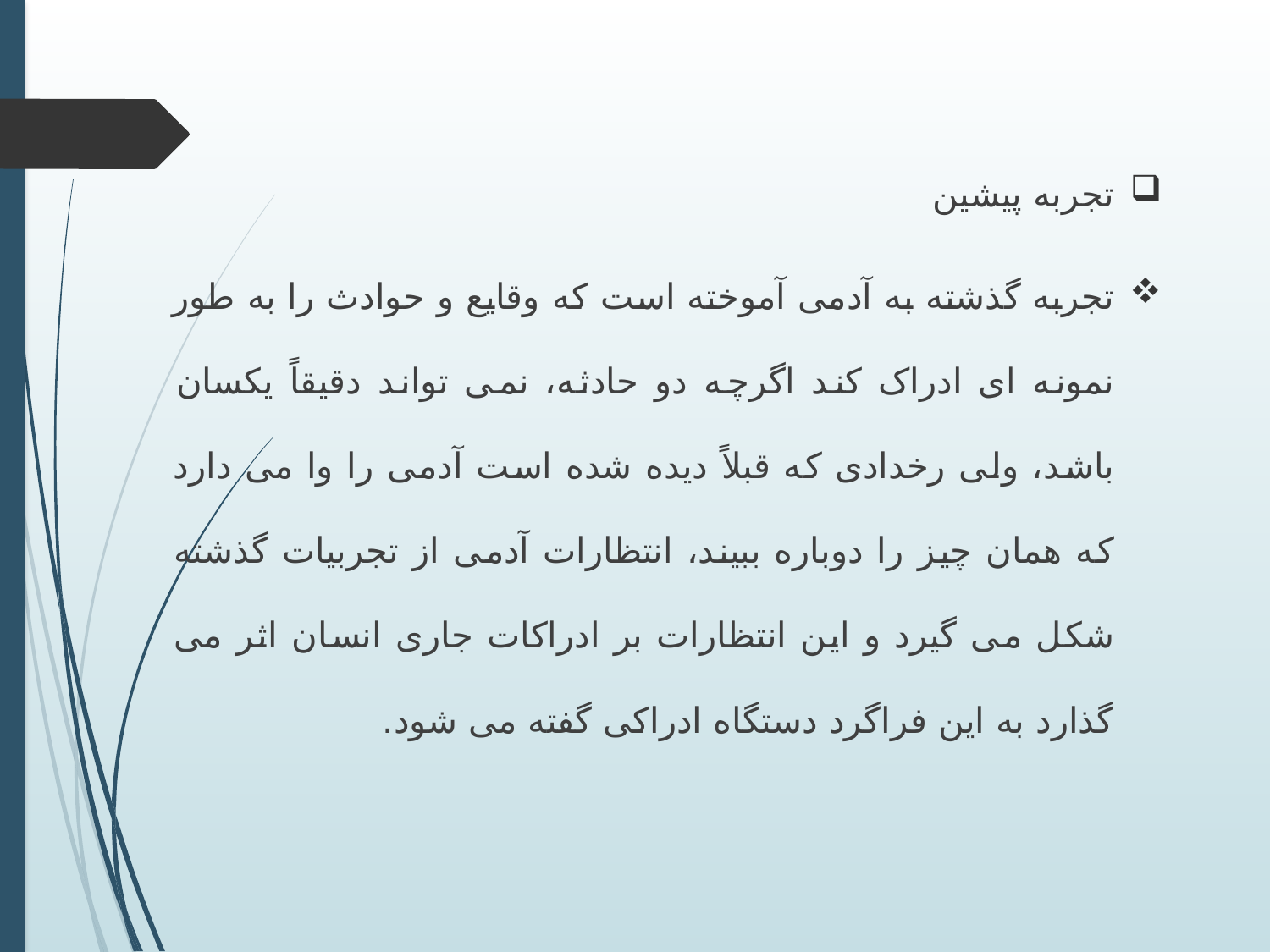

تجربه پیشین
تجربه گذشته به آدمی آموخته است که وقایع و حوادث را به طور نمونه ای ادراک کند اگرچه دو حادثه، نمی تواند دقیقاً یکسان باشد، ولی رخدادی که قبلاً دیده شده است آدمی را وا می دارد که همان چیز را دوباره ببیند، انتظارات آدمی از تجربیات گذشته شکل می گیرد و این انتظارات بر ادراکات جاری انسان اثر می گذارد به این فراگرد دستگاه ادراکی گفته می شود.